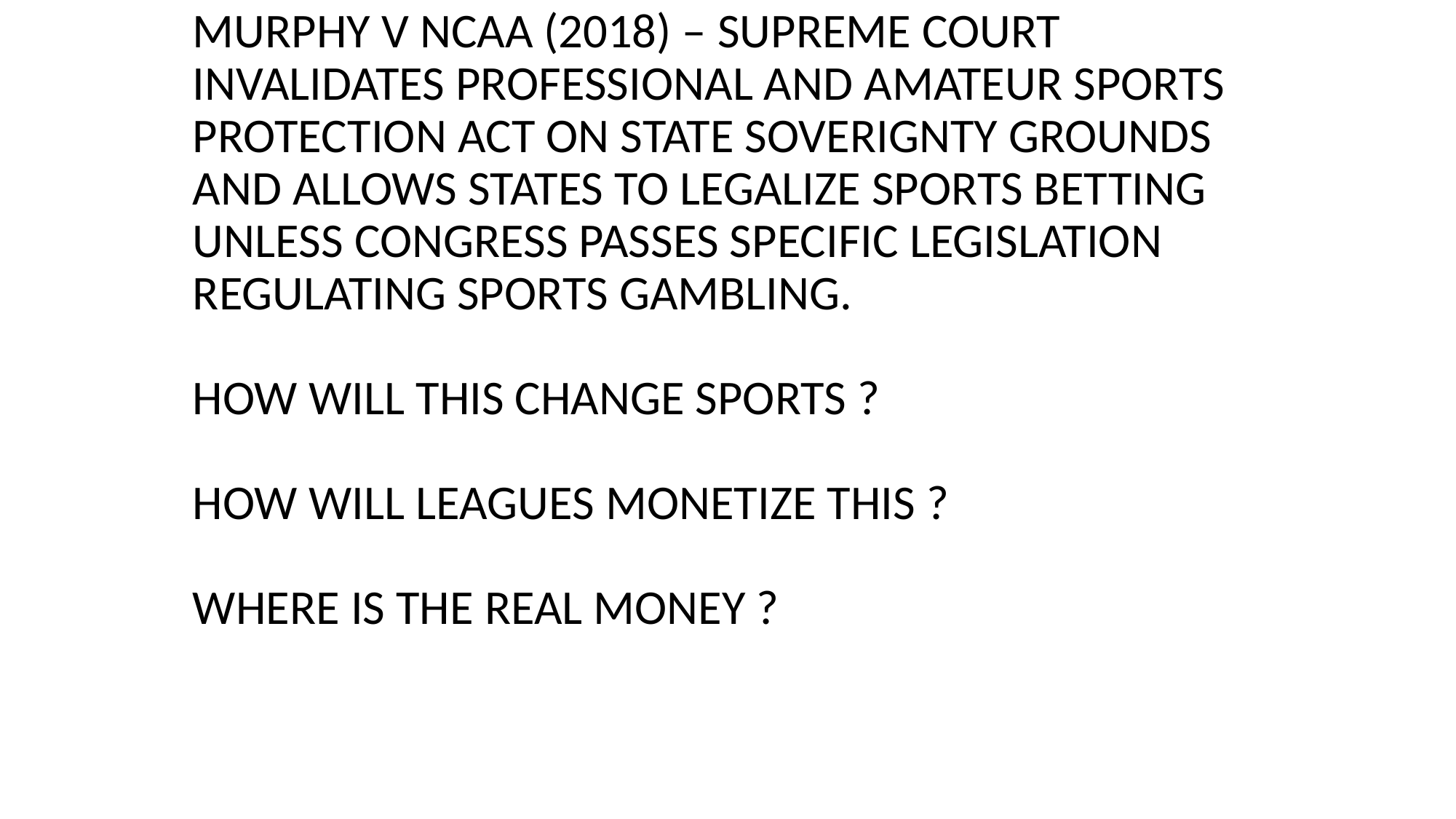

# MURPHY V NCAA (2018) – SUPREME COURT INVALIDATES PROFESSIONAL AND AMATEUR SPORTS PROTECTION ACT ON STATE SOVERIGNTY GROUNDS AND ALLOWS STATES TO LEGALIZE SPORTS BETTING UNLESS CONGRESS PASSES SPECIFIC LEGISLATION REGULATING SPORTS GAMBLING. HOW WILL THIS CHANGE SPORTS ? HOW WILL LEAGUES MONETIZE THIS ? WHERE IS THE REAL MONEY ?